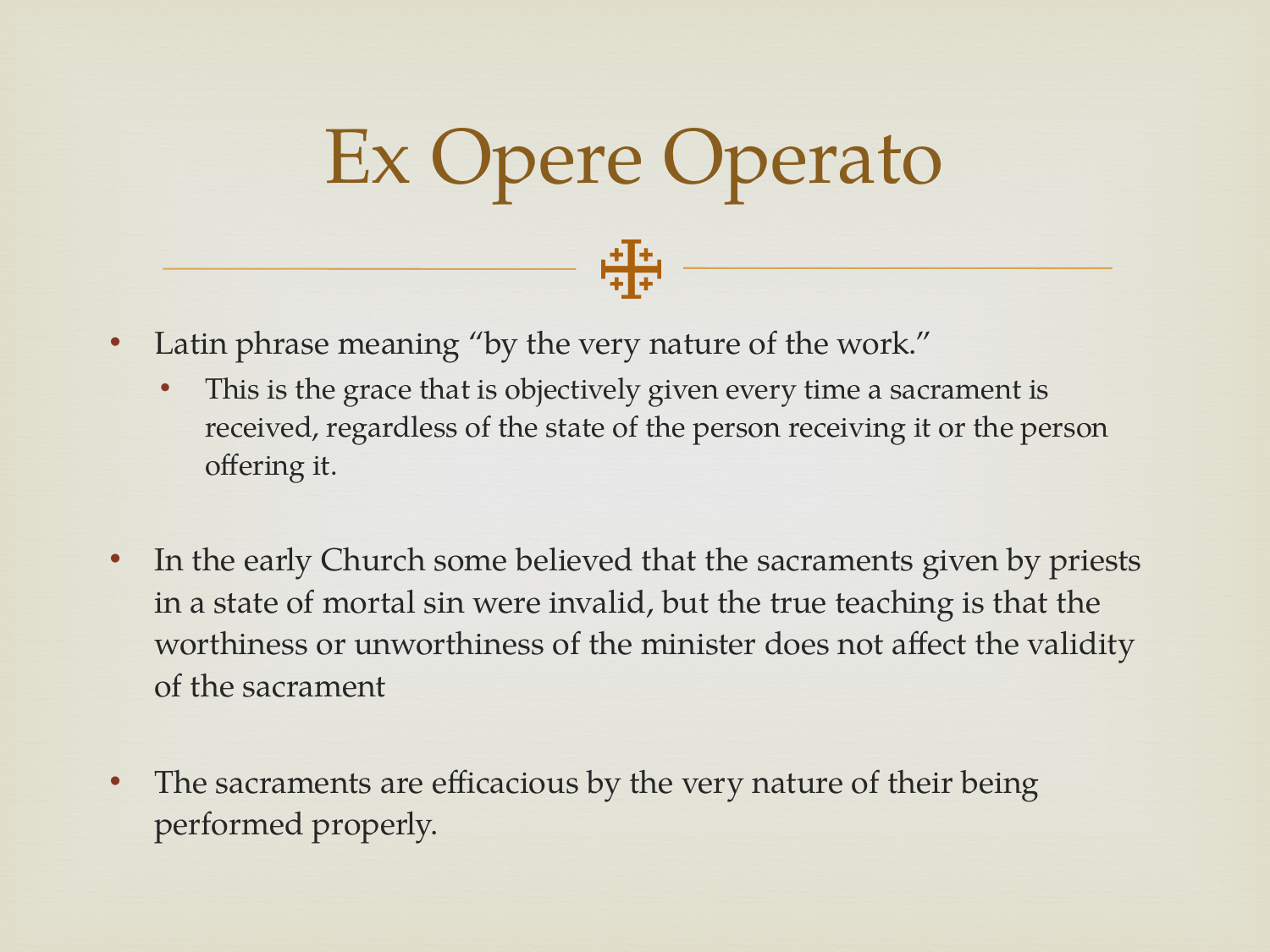

# Ex Opere Operato
Latin phrase meaning “by the very nature of the work.”
This is the grace that is objectively given every time a sacrament is received, regardless of the state of the person receiving it or the person offering it.

In the early Church some believed that the sacraments given by priests in a state of mortal sin were invalid, but the true teaching is that the worthiness or unworthiness of the minister does not affect the validity of the sacrament

The sacraments are efficacious by the very nature of their being performed properly.